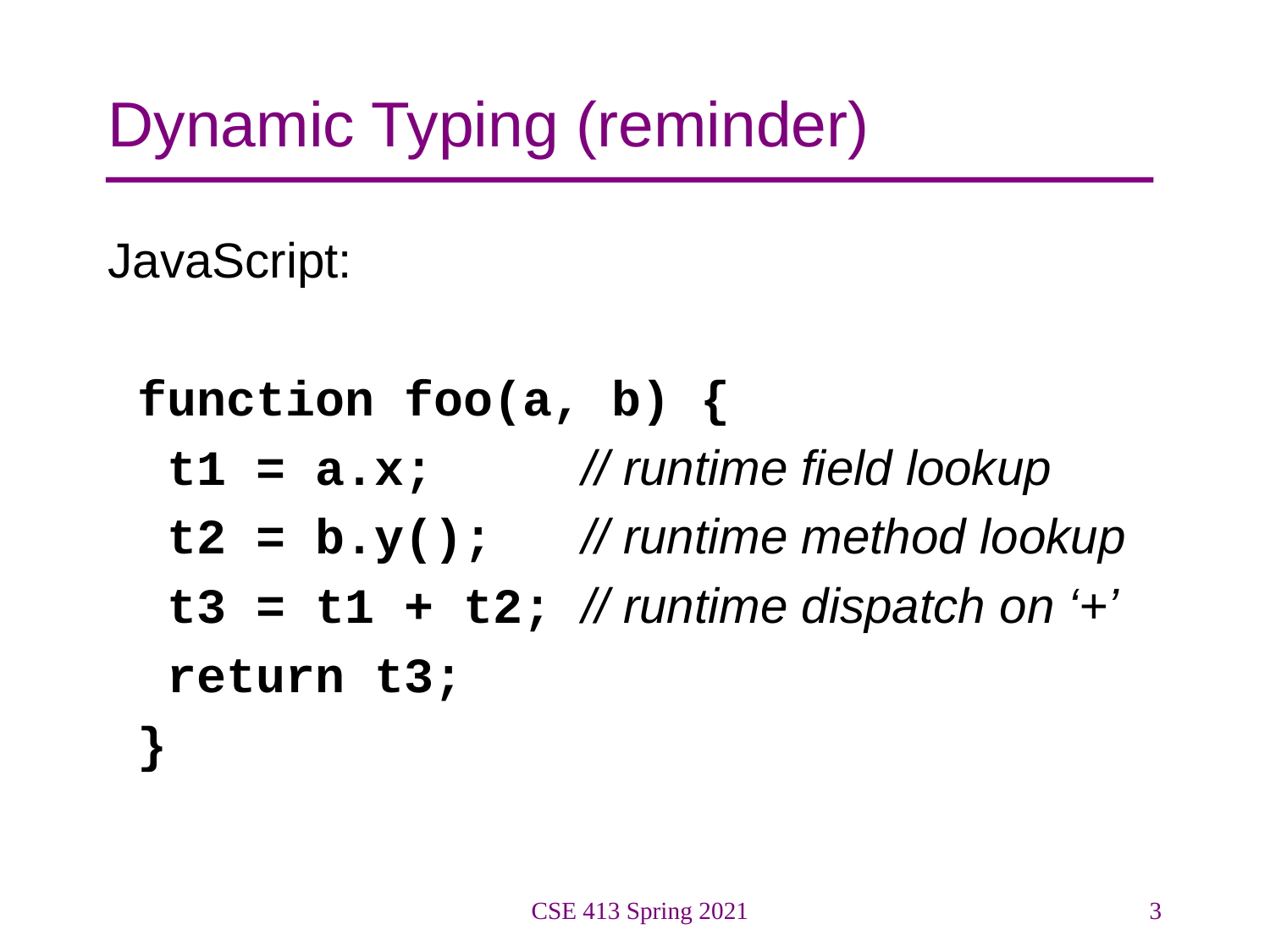

# Dynamic Typing (reminder)
JavaScript:

 function foo(a, b) {
  t1 = a.x;     // runtime field lookup
  t2 = b.y();   // runtime method lookup
  t3 = t1 + t2; // runtime dispatch on ‘+’
  return t3;
 }
CSE 413 Spring 2021
3